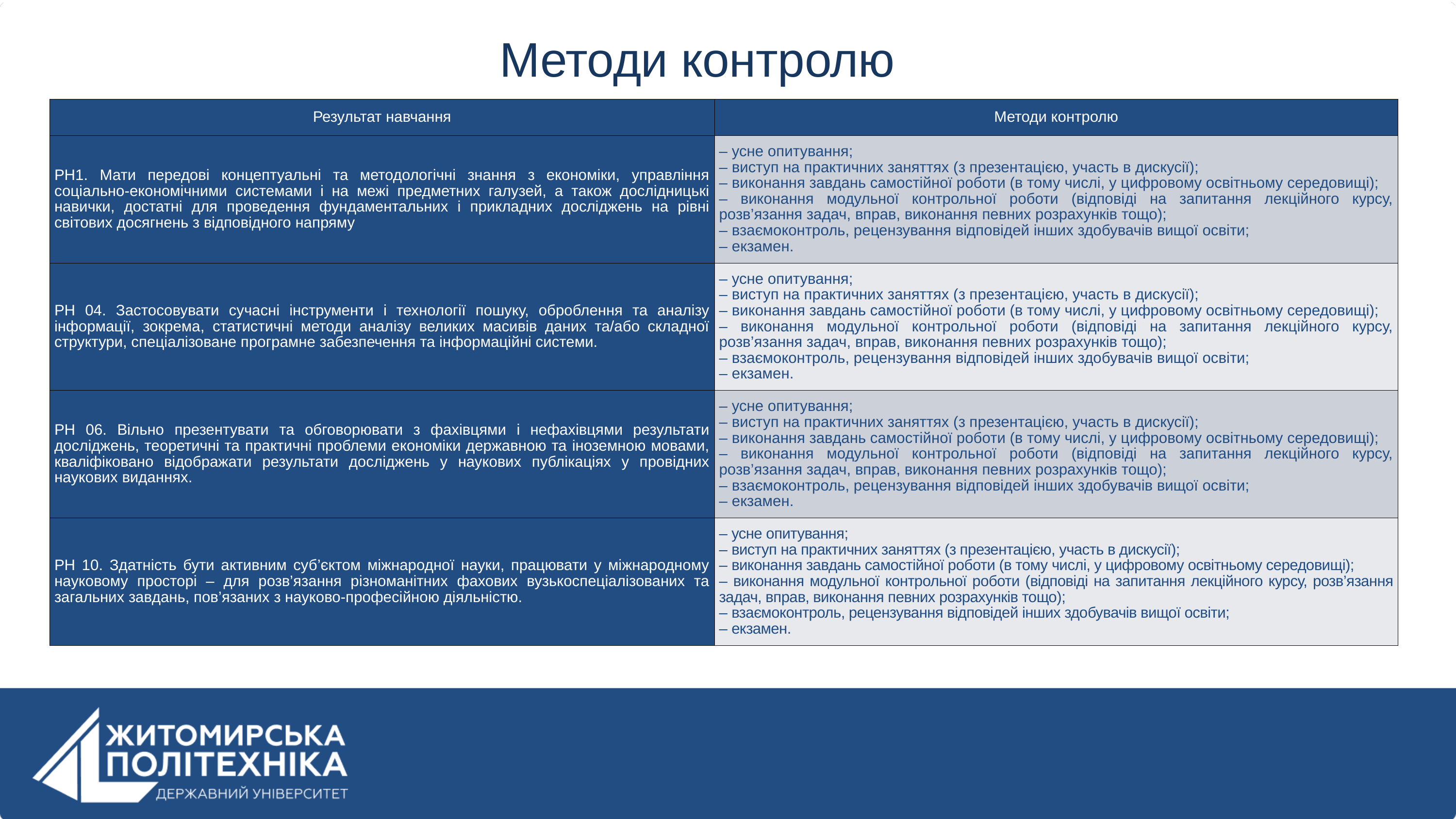

Методи контролю
| Результат навчання | Методи контролю |
| --- | --- |
| РН1. Мати передові концептуальні та методологічні знання з економіки, управління соціально-економічними системами і на межі предметних галузей, а також дослідницькі навички, достатні для проведення фундаментальних і прикладних досліджень на рівні світових досягнень з відповідного напряму | – усне опитування; – виступ на практичних заняттях (з презентацією, участь в дискусії); – виконання завдань самостійної роботи (в тому числі, у цифровому освітньому середовищі); – виконання модульної контрольної роботи (відповіді на запитання лекційного курсу, розв’язання задач, вправ, виконання певних розрахунків тощо); – взаємоконтроль, рецензування відповідей інших здобувачів вищої освіти; – екзамен. |
| РН 04. Застосовувати сучасні інструменти і технології пошуку, оброблення та аналізу інформації, зокрема, статистичні методи аналізу великих масивів даних та/або складної структури, спеціалізоване програмне забезпечення та інформаційні системи. | – усне опитування; – виступ на практичних заняттях (з презентацією, участь в дискусії); – виконання завдань самостійної роботи (в тому числі, у цифровому освітньому середовищі); – виконання модульної контрольної роботи (відповіді на запитання лекційного курсу, розв’язання задач, вправ, виконання певних розрахунків тощо); – взаємоконтроль, рецензування відповідей інших здобувачів вищої освіти; – екзамен. |
| РН 06. Вільно презентувати та обговорювати з фахівцями і нефахівцями результати досліджень, теоретичні та практичні проблеми економіки державною та іноземною мовами, кваліфіковано відображати результати досліджень у наукових публікаціях у провідних наукових виданнях. | – усне опитування; – виступ на практичних заняттях (з презентацією, участь в дискусії); – виконання завдань самостійної роботи (в тому числі, у цифровому освітньому середовищі); – виконання модульної контрольної роботи (відповіді на запитання лекційного курсу, розв’язання задач, вправ, виконання певних розрахунків тощо); – взаємоконтроль, рецензування відповідей інших здобувачів вищої освіти; – екзамен. |
| РН 10. Здатність бути активним суб’єктом міжнародної науки, працювати у міжнародному науковому просторі – для розв’язання різноманітних фахових вузькоспеціалізованих та загальних завдань, пов’язаних з науково-професійною діяльністю. | – усне опитування; – виступ на практичних заняттях (з презентацією, участь в дискусії); – виконання завдань самостійної роботи (в тому числі, у цифровому освітньому середовищі); – виконання модульної контрольної роботи (відповіді на запитання лекційного курсу, розв’язання задач, вправ, виконання певних розрахунків тощо); – взаємоконтроль, рецензування відповідей інших здобувачів вищої освіти; – екзамен. |